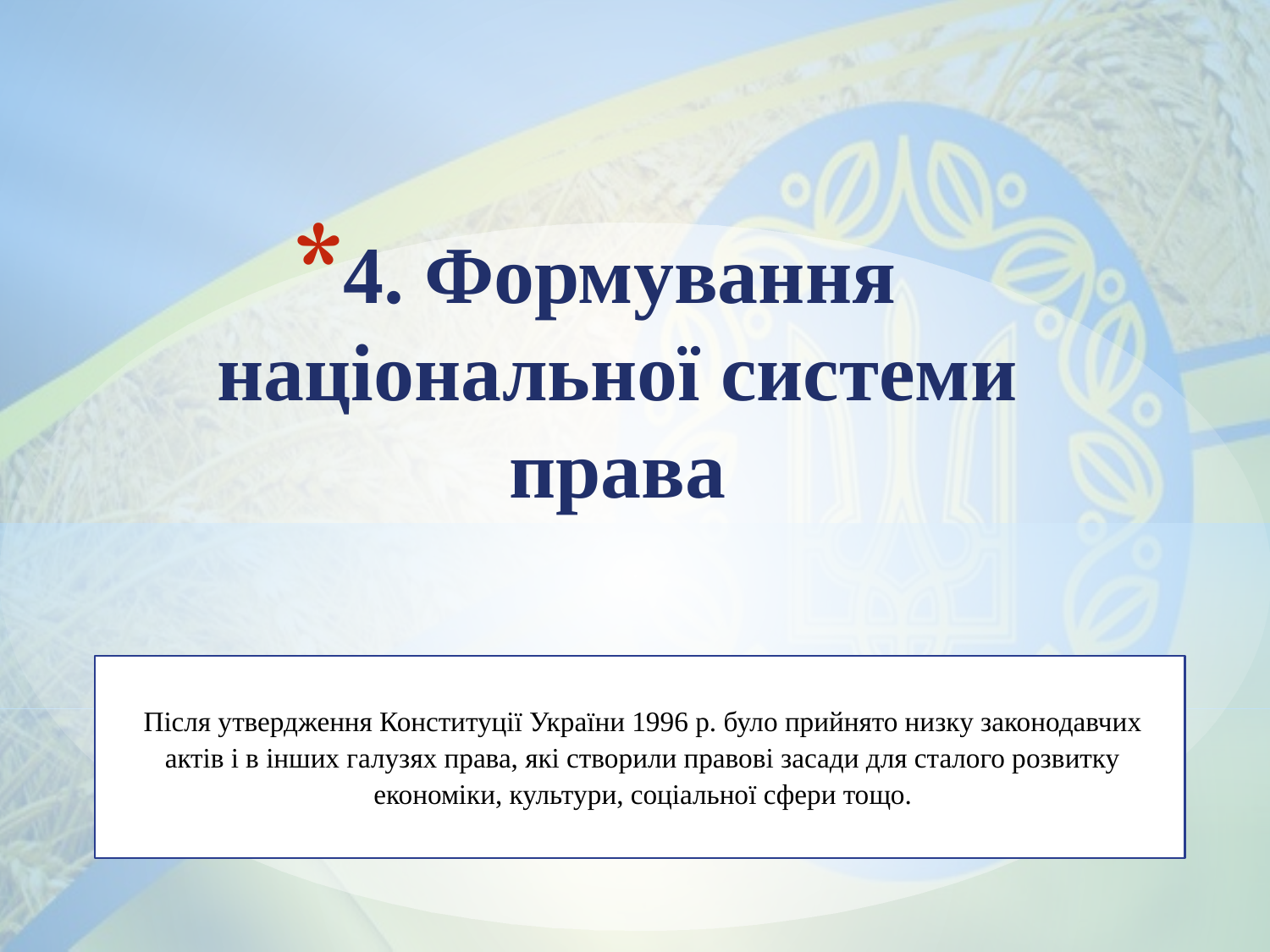

4. Формування національної системи права

Після утвердження Конституції України 1996 р. було прийнято низку законодавчих актів і в інших галузях права, які створили правові засади для сталого розвитку економіки, культури, соціальної сфери тощо.